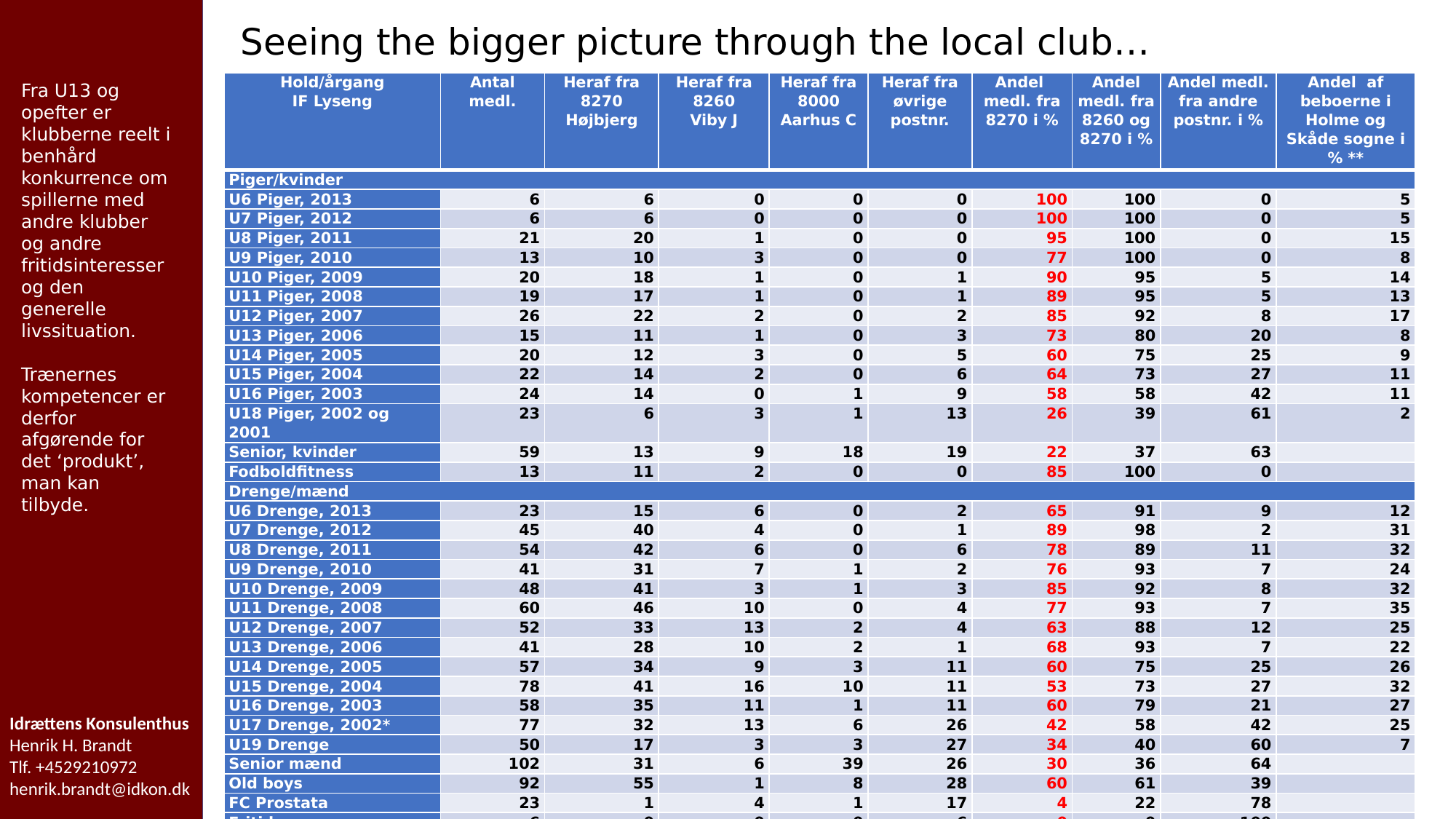

Seeing the bigger picture through the local club…
| Hold/årgang IF Lyseng | Antal medl. | Heraf fra 8270 Højbjerg | Heraf fra 8260 Viby J | Heraf fra 8000 Aarhus C | Heraf fra øvrige postnr. | Andel medl. fra 8270 i % | Andel medl. fra 8260 og 8270 i % | Andel medl. fra andre postnr. i % | Andel af beboerne i Holme og Skåde sogne i % \*\* |
| --- | --- | --- | --- | --- | --- | --- | --- | --- | --- |
| Piger/kvinder |  |  |  |  |  |  |  |  |  |
| U6 Piger, 2013 | 6 | 6 | 0 | 0 | 0 | 100 | 100 | 0 | 5 |
| U7 Piger, 2012 | 6 | 6 | 0 | 0 | 0 | 100 | 100 | 0 | 5 |
| U8 Piger, 2011 | 21 | 20 | 1 | 0 | 0 | 95 | 100 | 0 | 15 |
| U9 Piger, 2010 | 13 | 10 | 3 | 0 | 0 | 77 | 100 | 0 | 8 |
| U10 Piger, 2009 | 20 | 18 | 1 | 0 | 1 | 90 | 95 | 5 | 14 |
| U11 Piger, 2008 | 19 | 17 | 1 | 0 | 1 | 89 | 95 | 5 | 13 |
| U12 Piger, 2007 | 26 | 22 | 2 | 0 | 2 | 85 | 92 | 8 | 17 |
| U13 Piger, 2006 | 15 | 11 | 1 | 0 | 3 | 73 | 80 | 20 | 8 |
| U14 Piger, 2005 | 20 | 12 | 3 | 0 | 5 | 60 | 75 | 25 | 9 |
| U15 Piger, 2004 | 22 | 14 | 2 | 0 | 6 | 64 | 73 | 27 | 11 |
| U16 Piger, 2003 | 24 | 14 | 0 | 1 | 9 | 58 | 58 | 42 | 11 |
| U18 Piger, 2002 og 2001 | 23 | 6 | 3 | 1 | 13 | 26 | 39 | 61 | 2 |
| Senior, kvinder | 59 | 13 | 9 | 18 | 19 | 22 | 37 | 63 |  |
| Fodboldfitness | 13 | 11 | 2 | 0 | 0 | 85 | 100 | 0 |  |
| Drenge/mænd |  |  |  |  |  |  |  |  |  |
| U6 Drenge, 2013 | 23 | 15 | 6 | 0 | 2 | 65 | 91 | 9 | 12 |
| U7 Drenge, 2012 | 45 | 40 | 4 | 0 | 1 | 89 | 98 | 2 | 31 |
| U8 Drenge, 2011 | 54 | 42 | 6 | 0 | 6 | 78 | 89 | 11 | 32 |
| U9 Drenge, 2010 | 41 | 31 | 7 | 1 | 2 | 76 | 93 | 7 | 24 |
| U10 Drenge, 2009 | 48 | 41 | 3 | 1 | 3 | 85 | 92 | 8 | 32 |
| U11 Drenge, 2008 | 60 | 46 | 10 | 0 | 4 | 77 | 93 | 7 | 35 |
| U12 Drenge, 2007 | 52 | 33 | 13 | 2 | 4 | 63 | 88 | 12 | 25 |
| U13 Drenge, 2006 | 41 | 28 | 10 | 2 | 1 | 68 | 93 | 7 | 22 |
| U14 Drenge, 2005 | 57 | 34 | 9 | 3 | 11 | 60 | 75 | 25 | 26 |
| U15 Drenge, 2004 | 78 | 41 | 16 | 10 | 11 | 53 | 73 | 27 | 32 |
| U16 Drenge, 2003 | 58 | 35 | 11 | 1 | 11 | 60 | 79 | 21 | 27 |
| U17 Drenge, 2002\* | 77 | 32 | 13 | 6 | 26 | 42 | 58 | 42 | 25 |
| U19 Drenge | 50 | 17 | 3 | 3 | 27 | 34 | 40 | 60 | 7 |
| Senior mænd | 102 | 31 | 6 | 39 | 26 | 30 | 36 | 64 |  |
| Old boys | 92 | 55 | 1 | 8 | 28 | 60 | 61 | 39 |  |
| FC Prostata | 23 | 1 | 4 | 1 | 17 | 4 | 22 | 78 |  |
| Fritid | 6 | 0 | 0 | 0 | 6 | 0 | 0 | 100 |  |
| I alt | 1194 | 702 | 150 | 97 | 245 | 59 | 71 | 29 |  |
| \*Heraf 19 på efterskolekontinent (hvoraf 16 fra 8270) |  |  |  |  |  |  |  |  |  |
Fra U13 og opefter er klubberne reelt i benhård konkurrence om spillerne med andre klubber og andre fritidsinteresser og den generelle livssituation.

Trænernes kompetencer er derfor afgørende for det ‘produkt’, man kan tilbyde.
Idrættens Konsulenthus
Henrik H. Brandt
Tlf. +4529210972
henrik.brandt@idkon.dk